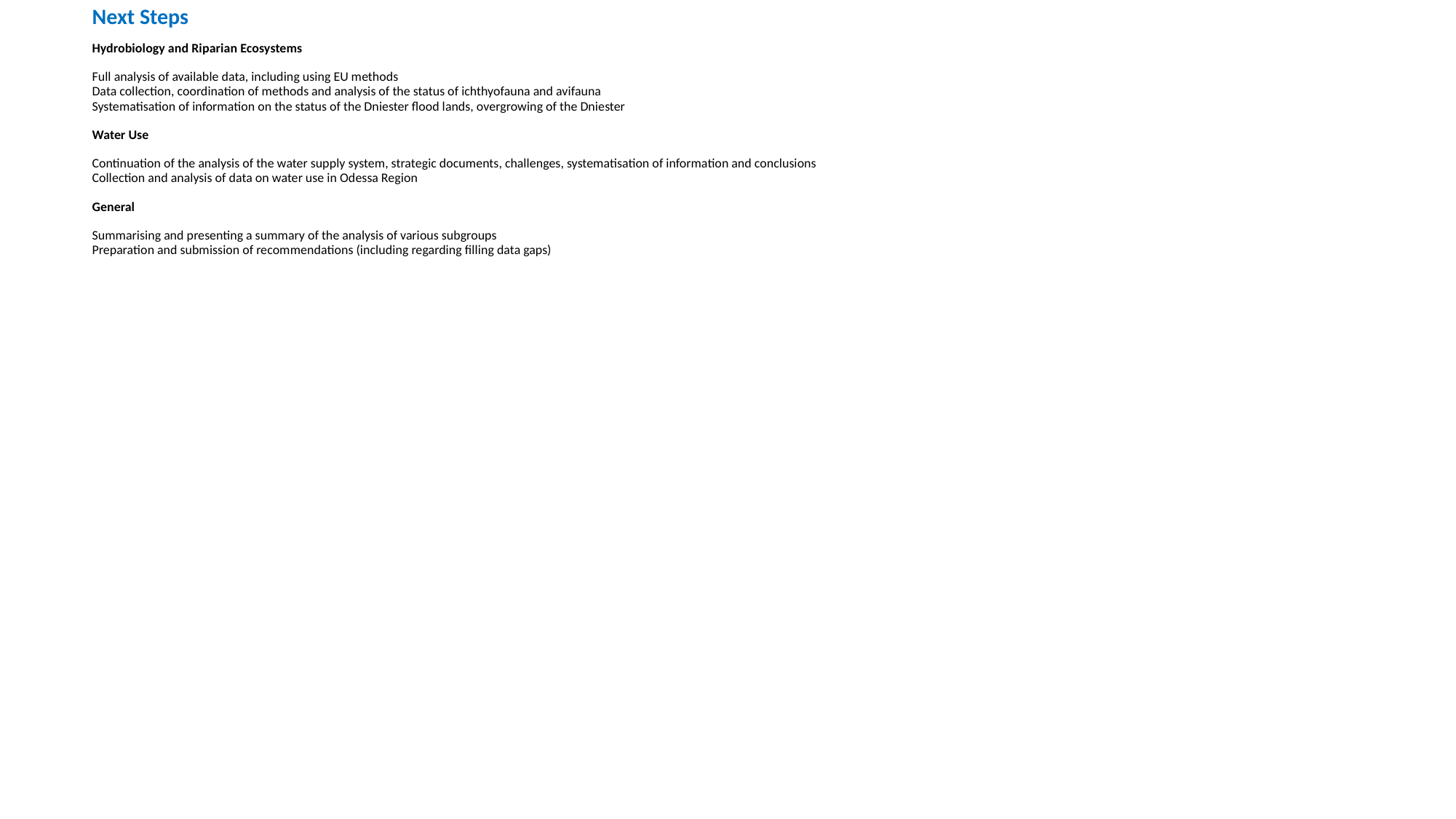

Next Steps

Hydrobiology and Riparian Ecosystems

Full analysis of available data, including using EU methods
Data collection, coordination of methods and analysis of the status of ichthyofauna and avifauna
Systematisation of information on the status of the Dniester flood lands, overgrowing of the Dniester

Water Use

Continuation of the analysis of the water supply system, strategic documents, challenges, systematisation of information and conclusions
Collection and analysis of data on water use in Odessa Region

General

Summarising and presenting a summary of the analysis of various subgroups
Preparation and submission of recommendations (including regarding filling data gaps)